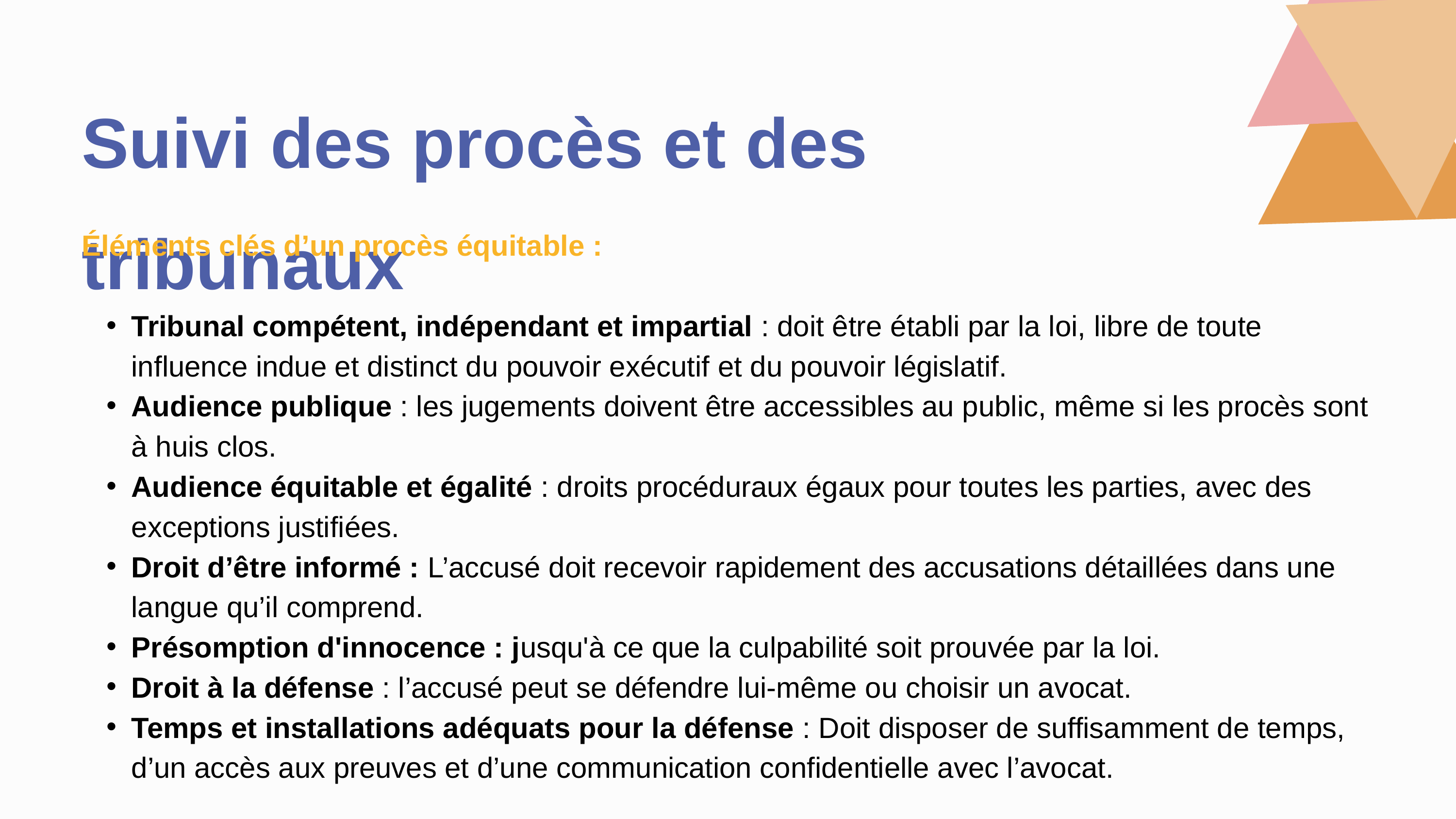

Suivi des procès et des tribunaux

Éléments clés d’un procès équitable :

Tribunal compétent, indépendant et impartial : doit être établi par la loi, libre de toute influence indue et distinct du pouvoir exécutif et du pouvoir législatif.
Audience publique : les jugements doivent être accessibles au public, même si les procès sont à huis clos.
Audience équitable et égalité : droits procéduraux égaux pour toutes les parties, avec des exceptions justifiées.
Droit d’être informé : L’accusé doit recevoir rapidement des accusations détaillées dans une langue qu’il comprend.
Présomption d'innocence : jusqu'à ce que la culpabilité soit prouvée par la loi.
Droit à la défense : l’accusé peut se défendre lui-même ou choisir un avocat.
Temps et installations adéquats pour la défense : Doit disposer de suffisamment de temps, d’un accès aux preuves et d’une communication confidentielle avec l’avocat.